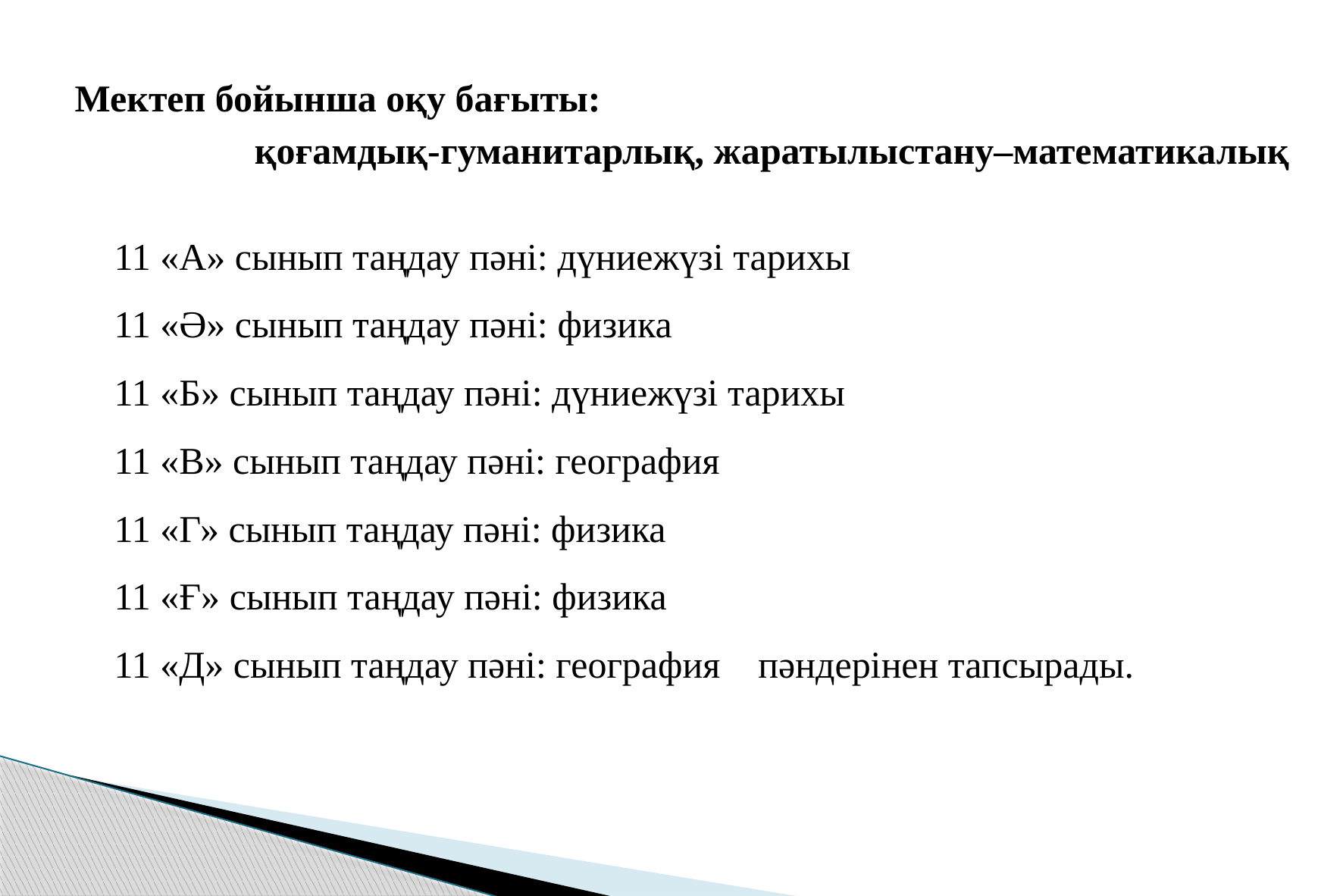

Мектеп бойынша оқу бағыты:
                   қоғамдық-гуманитарлық, жаратылыстану–математикалық
11 «А» сынып таңдау пәні: дүниежүзі тарихы
11 «Ә» сынып таңдау пәні: физика
11 «Б» сынып таңдау пәні: дүниежүзі тарихы
11 «В» сынып таңдау пәні: география
11 «Г» сынып таңдау пәні: физика
11 «Ғ» сынып таңдау пәні: физика
11 «Д» сынып таңдау пәні: география    пәндерінен тапсырады.